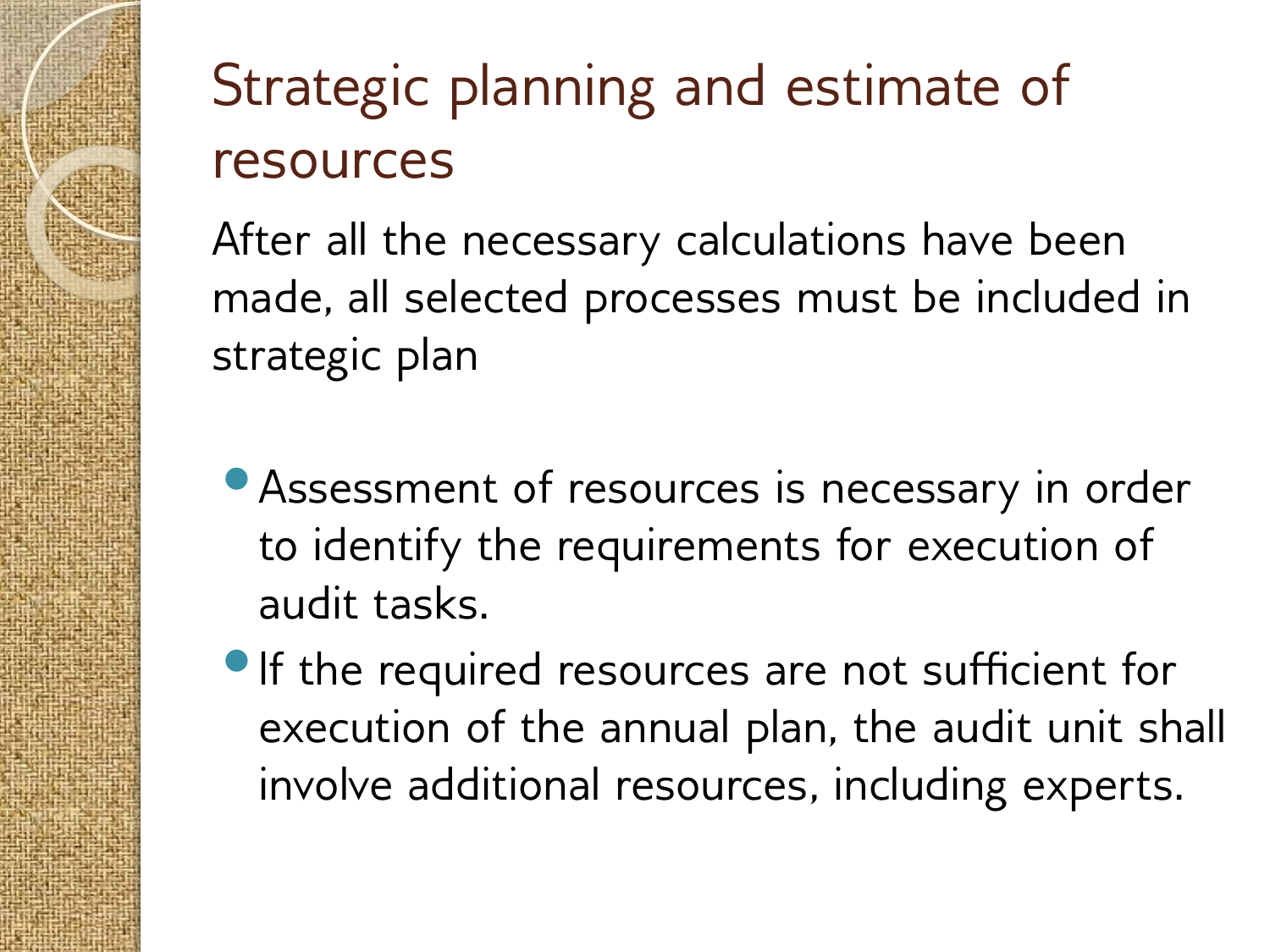

# Strategic planning and estimate of resources
After all the necessary calculations have been made, all selected processes must be included in strategic plan

Assessment of resources is necessary in order to identify the requirements for execution of audit tasks.
If the required resources are not sufficient for execution of the annual plan, the audit unit shall involve additional resources, including experts.